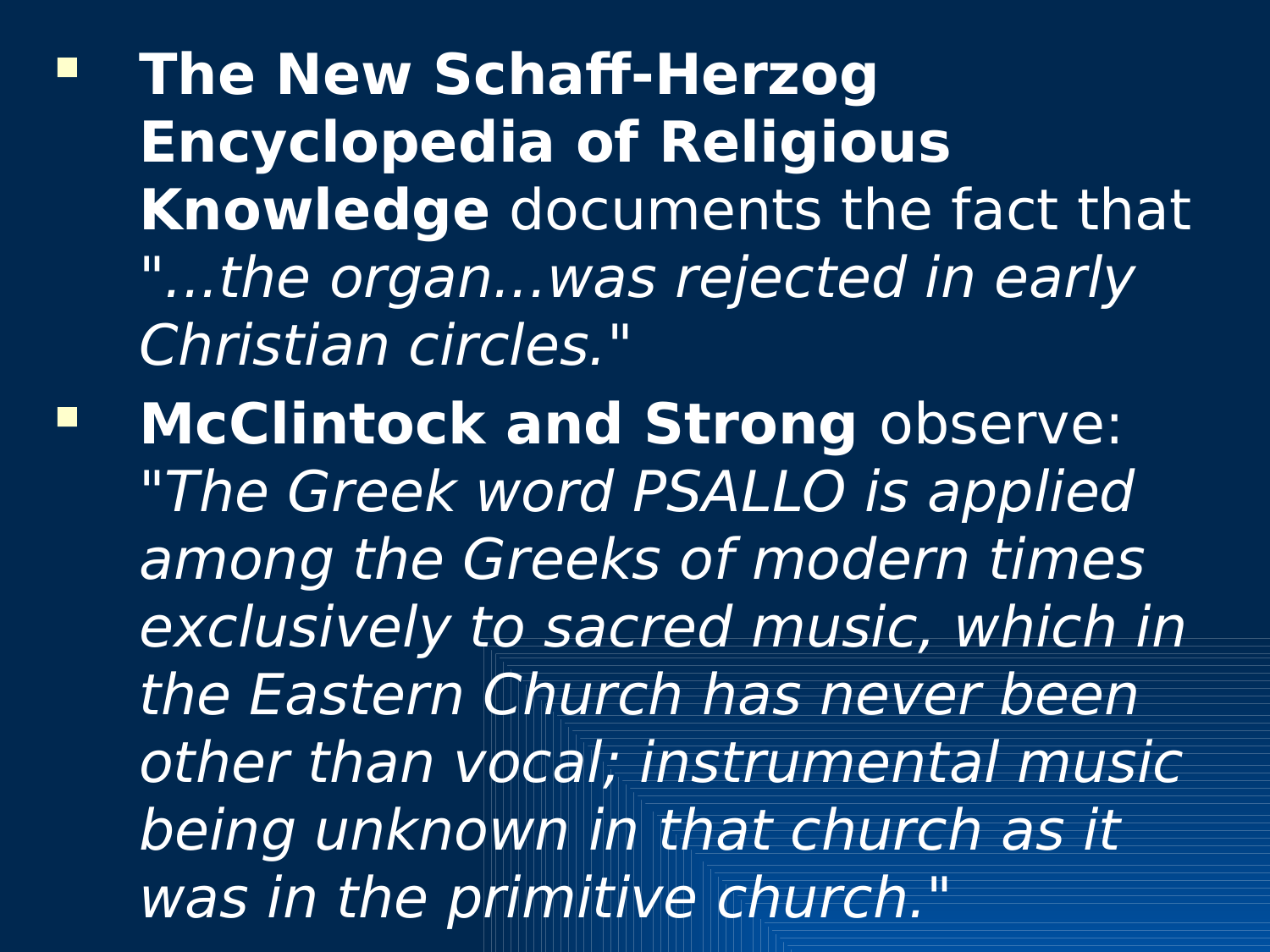

The New Schaff-Herzog Encyclopedia of Religious Knowledge documents the fact that "...the organ...was rejected in early Christian circles."
McClintock and Strong observe: "The Greek word PSALLO is applied among the Greeks of modern times exclusively to sacred music, which in the Eastern Church has never been other than vocal; instrumental music being unknown in that church as it was in the primitive church."